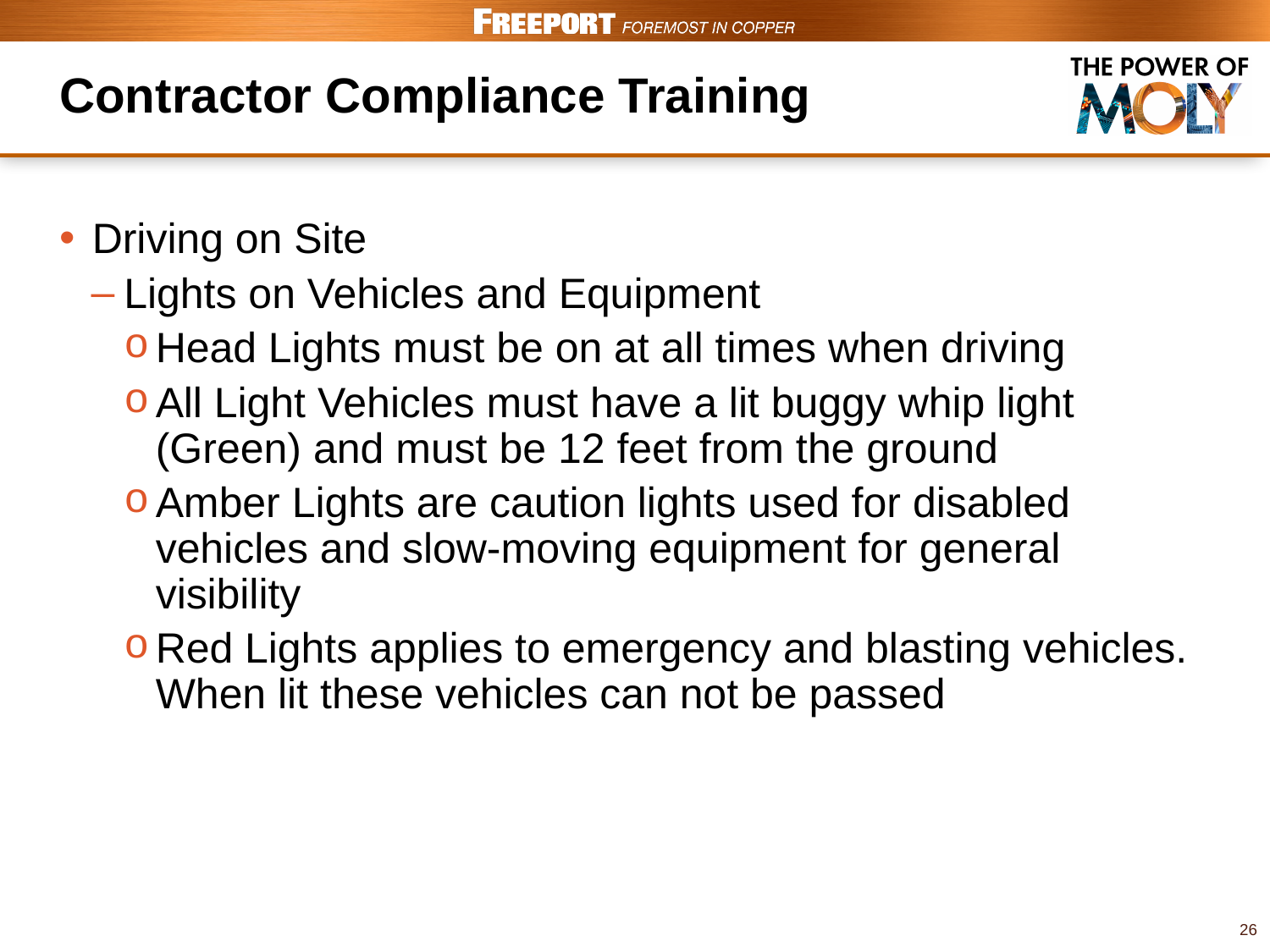

# Contractor Compliance Training
Driving on Site
Lights on Vehicles and Equipment
Head Lights must be on at all times when driving
All Light Vehicles must have a lit buggy whip light (Green) and must be 12 feet from the ground
Amber Lights are caution lights used for disabled vehicles and slow-moving equipment for general visibility
Red Lights applies to emergency and blasting vehicles. When lit these vehicles can not be passed

26